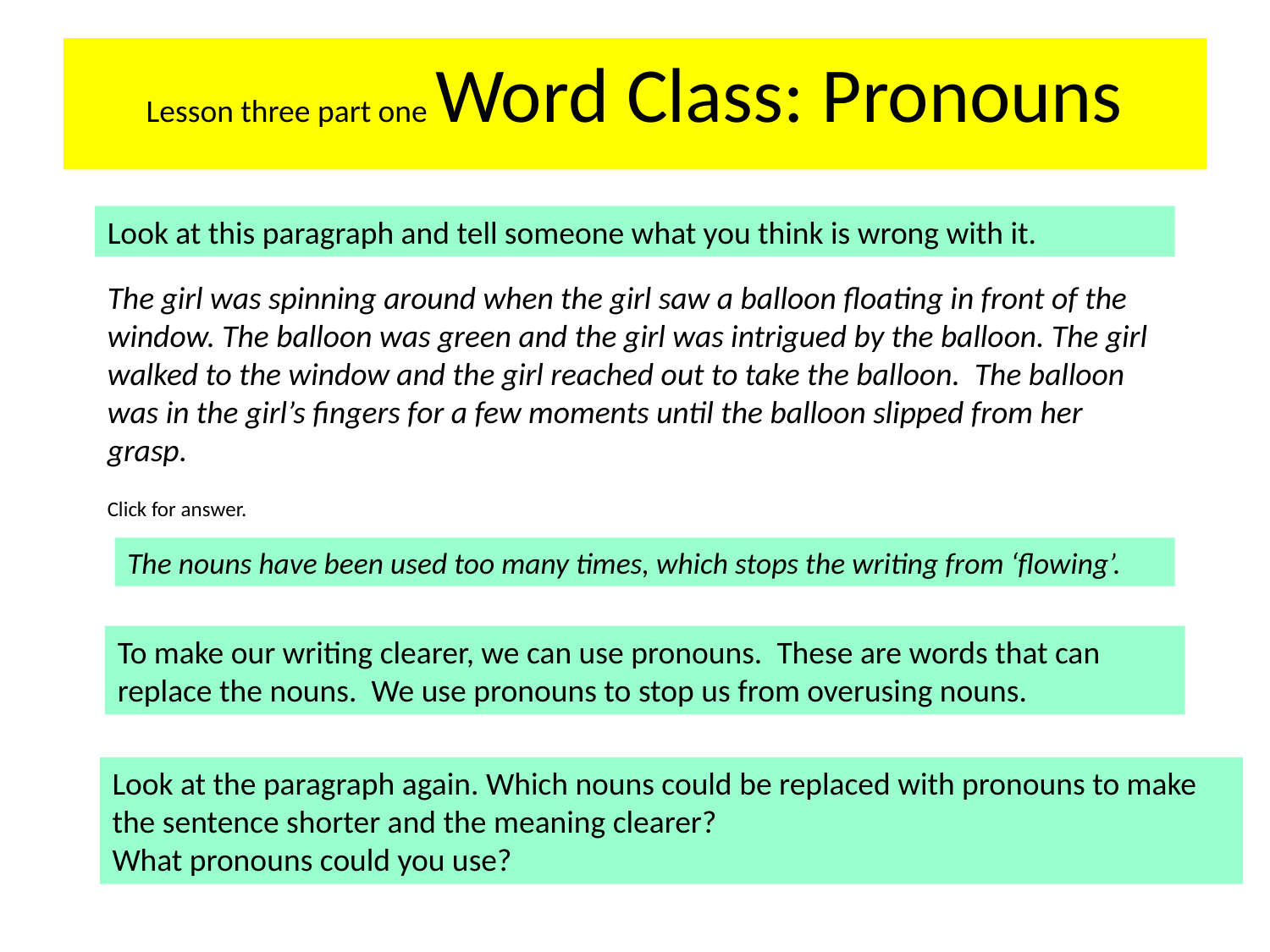

Lesson three part one Word Class: Pronouns
Look at this paragraph and tell someone what you think is wrong with it.
The girl was spinning around when the girl saw a balloon floating in front of the window. The balloon was green and the girl was intrigued by the balloon. The girl walked to the window and the girl reached out to take the balloon.  The balloon was in the girl’s fingers for a few moments until the balloon slipped from her grasp.
Click for answer.
The nouns have been used too many times, which stops the writing from ‘flowing’.
To make our writing clearer, we can use pronouns.  These are words that can replace the nouns.  We use pronouns to stop us from overusing nouns.
Look at the paragraph again. Which nouns could be replaced with pronouns to make the sentence shorter and the meaning clearer?
What pronouns could you use?